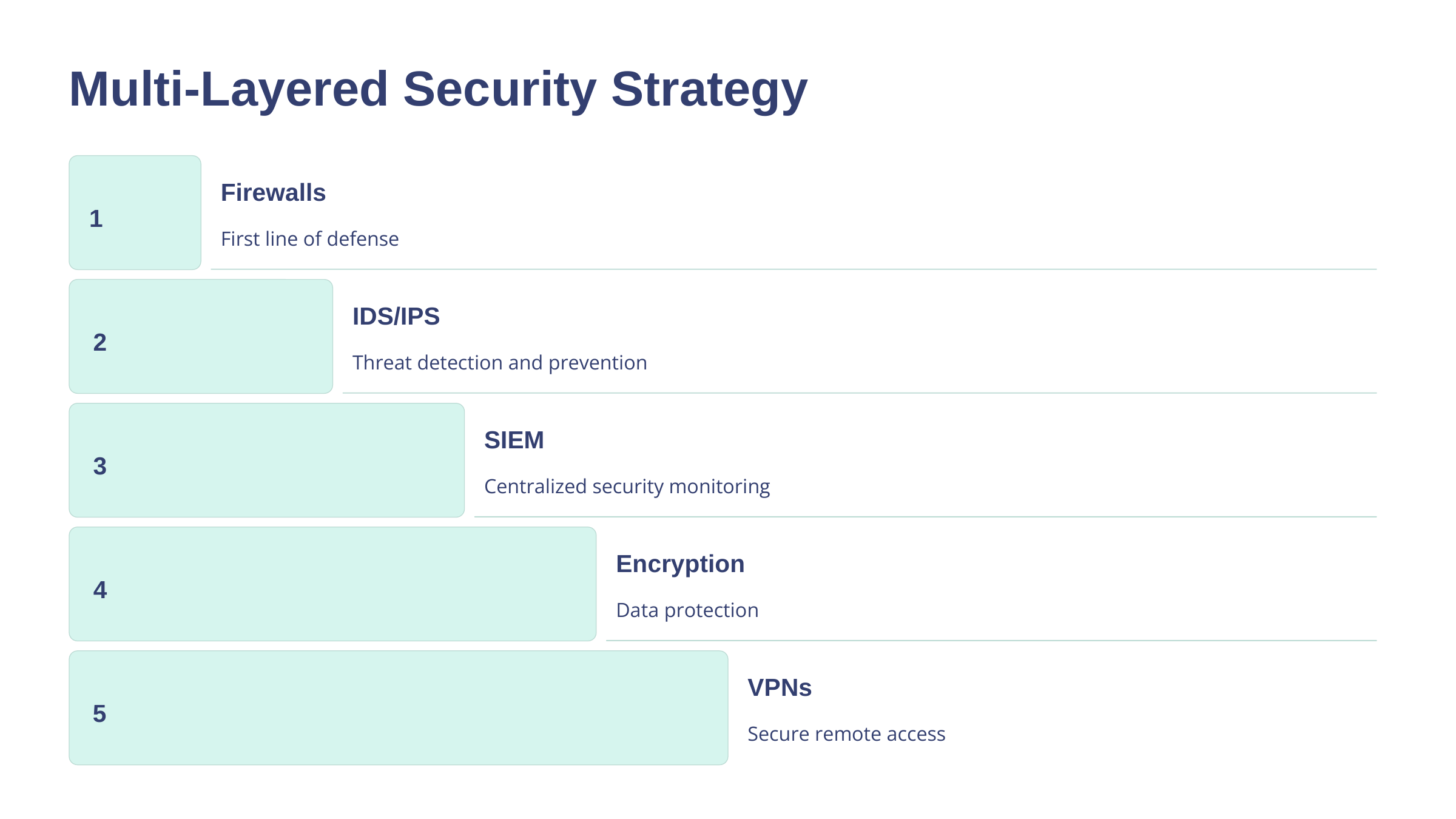

Multi-Layered Security Strategy

Firewalls
1
First line of defense

IDS/IPS
2
Threat detection and prevention

SIEM
3
Centralized security monitoring

Encryption
4
Data protection

VPNs
5
Secure remote access